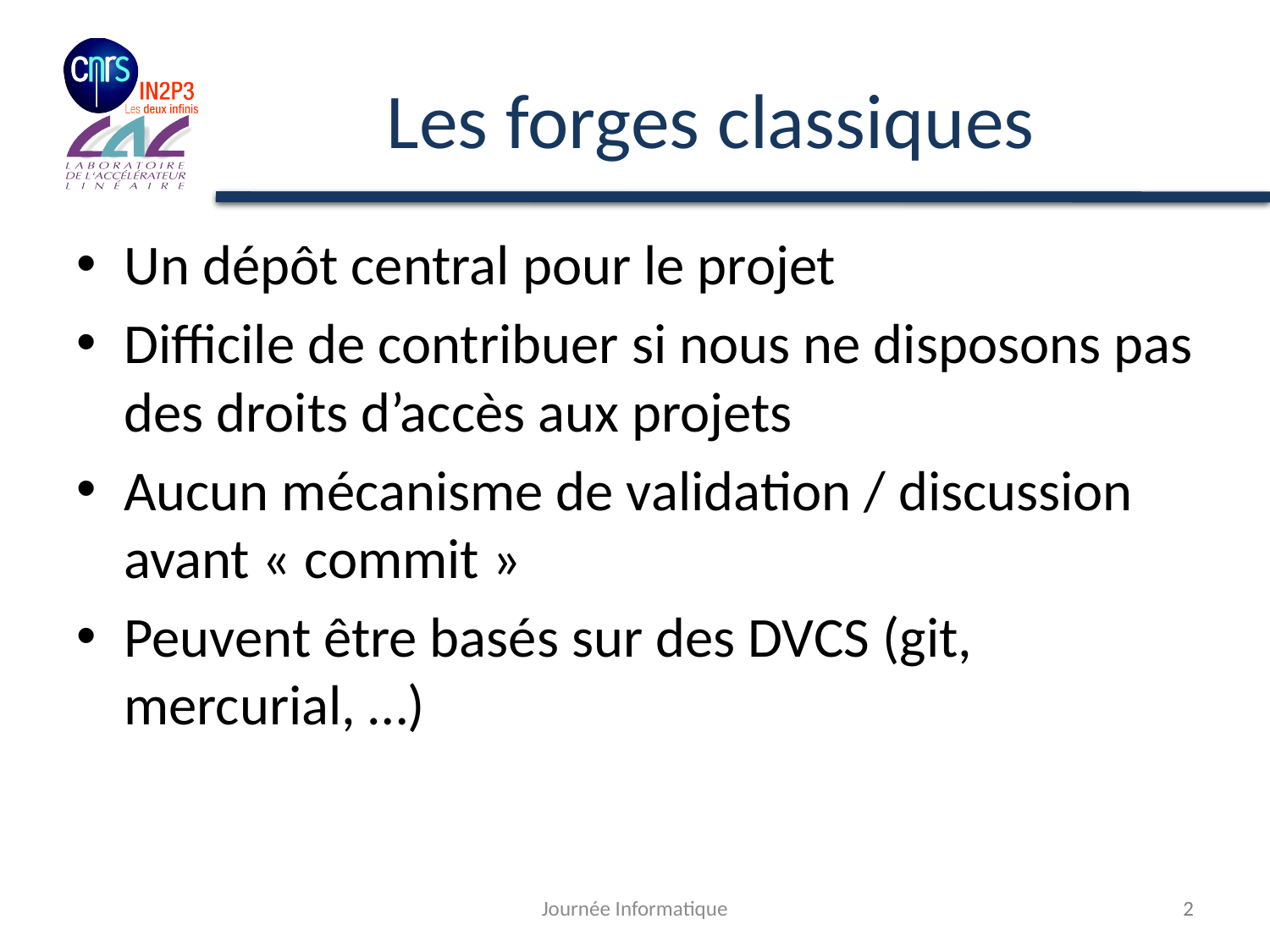

# Les forges classiques
Un dépôt central pour le projet
Difficile de contribuer si nous ne disposons pas des droits d’accès aux projets
Aucun mécanisme de validation / discussion avant « commit »
Peuvent être basés sur des DVCS (git, mercurial, …)
Journée Informatique
2